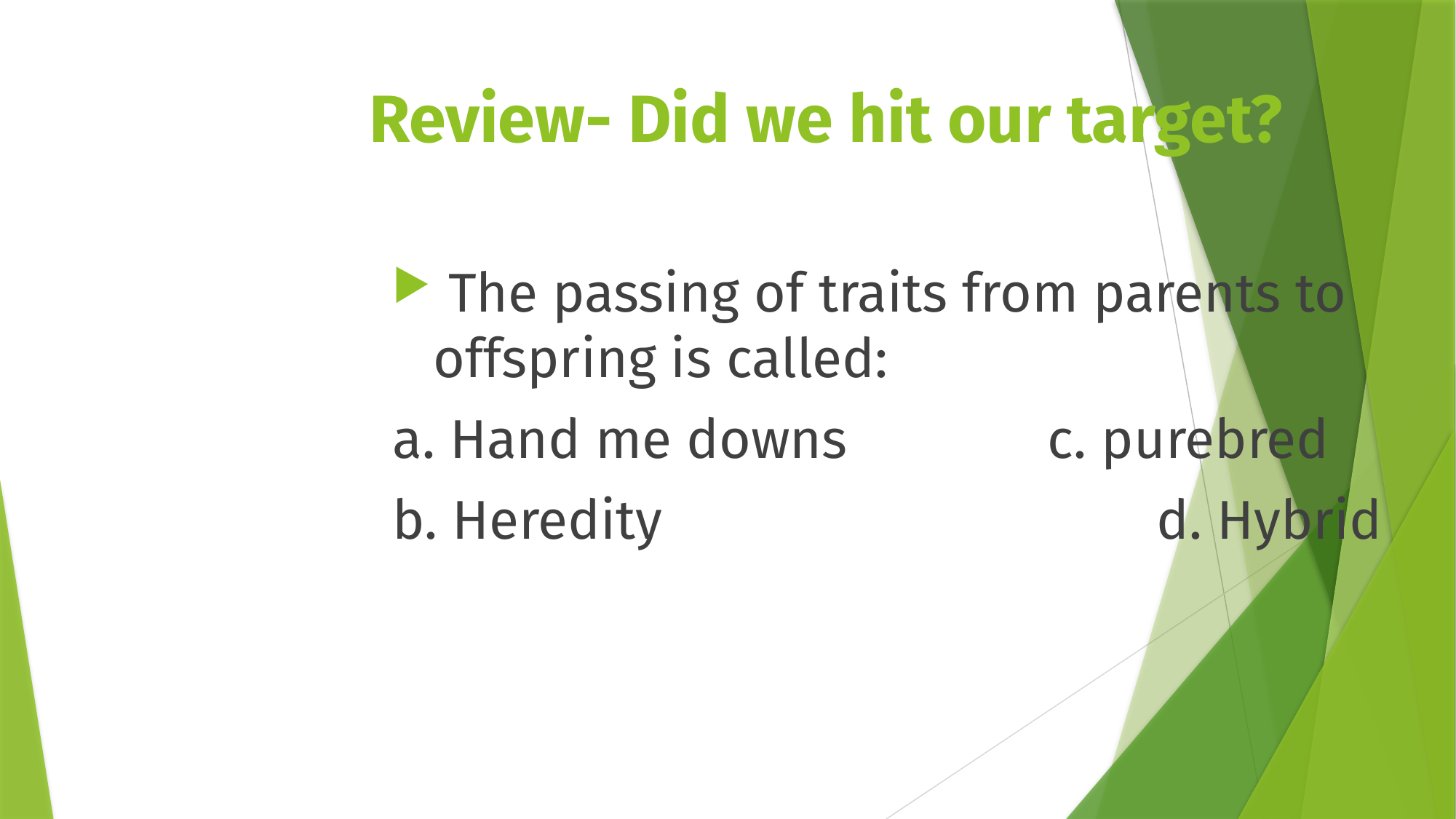

# Review- Did we hit our target?
 The passing of traits from parents to offspring is called:
a. Hand me downs		c. purebred
b. Heredity 					d. Hybrid